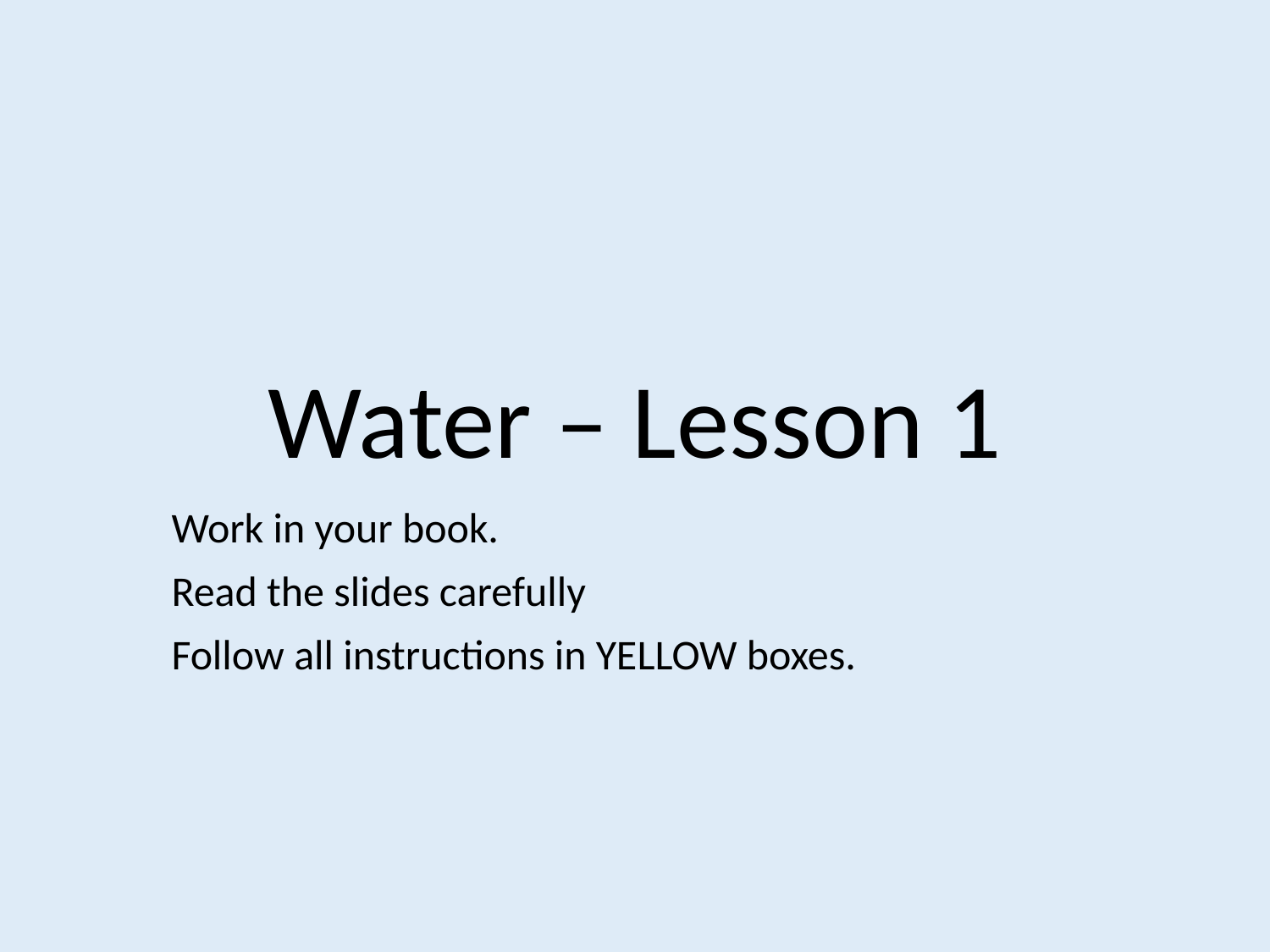

# Water – Lesson 1
Work in your book.
Read the slides carefully
Follow all instructions in YELLOW boxes.